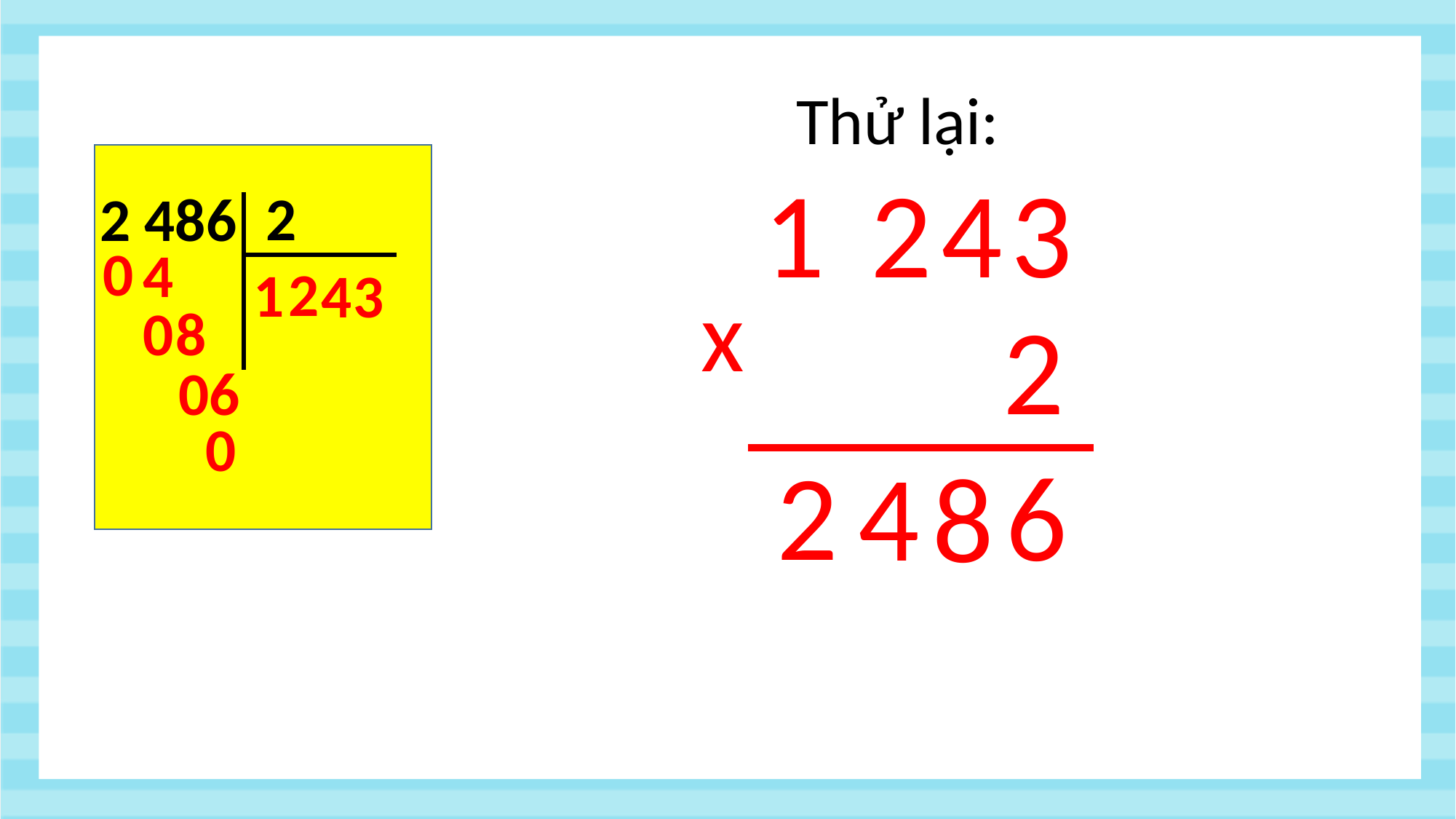

Thử lại:

2
2 486
1 243
0
4
2
1
4
3
x
 2
0
8
0
6
0
2
6
4
8